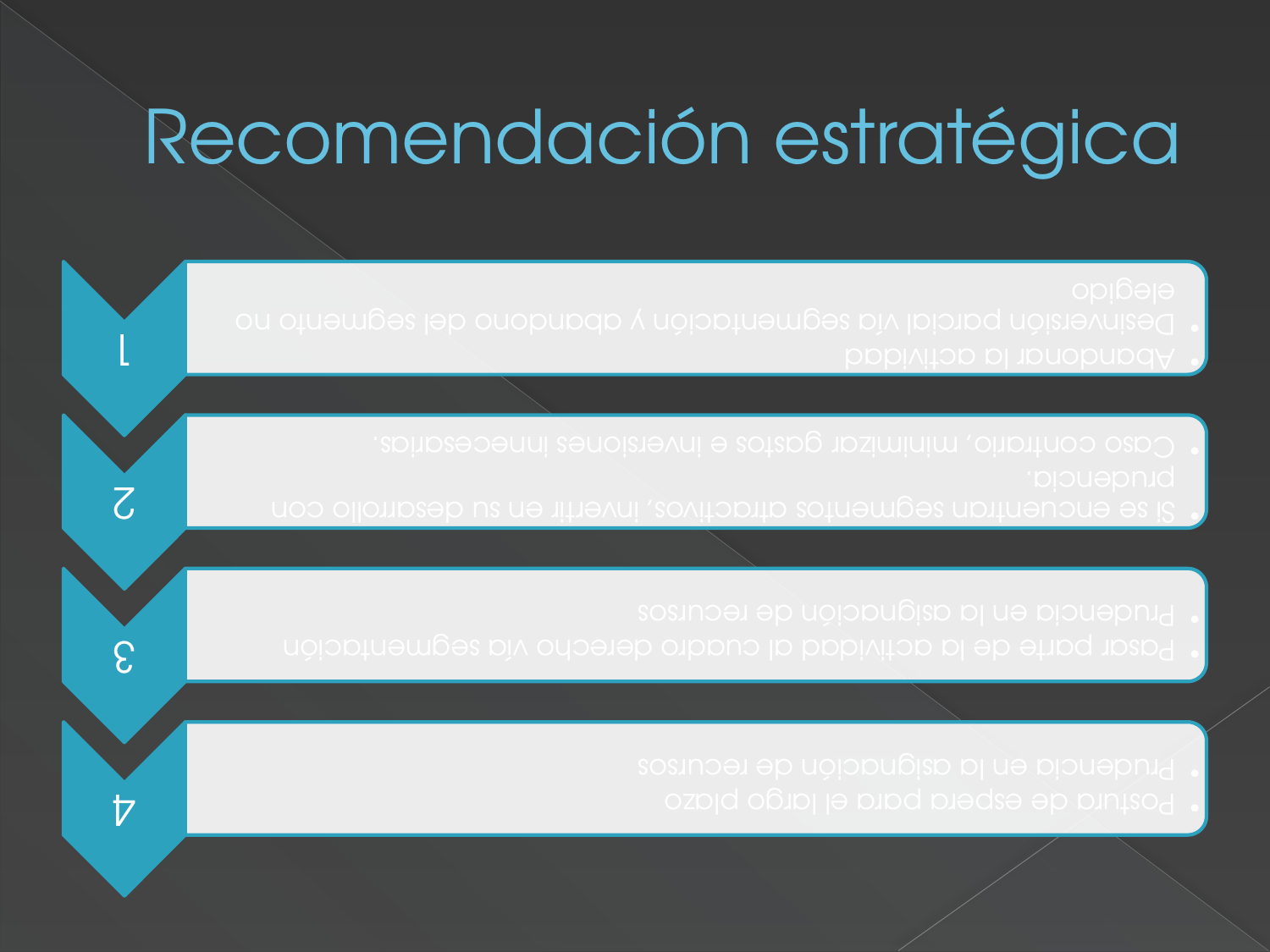

# Recomendación estratégica
1
Abandonar la actividad
Desinversión parcial vía segmentación y abandono del segmento no elegido
2
Si se encuentran segmentos atractivos, invertir en su desarrollo con prudencia.
Caso contrario, minimizar gastos e inversiones innecesarias.
3
Pasar parte de la actividad al cuadro derecho vía segmentación
Prudencia en la asignación de recursos
4
Postura de espera para el largo plazo
Prudencia en la asignación de recursos